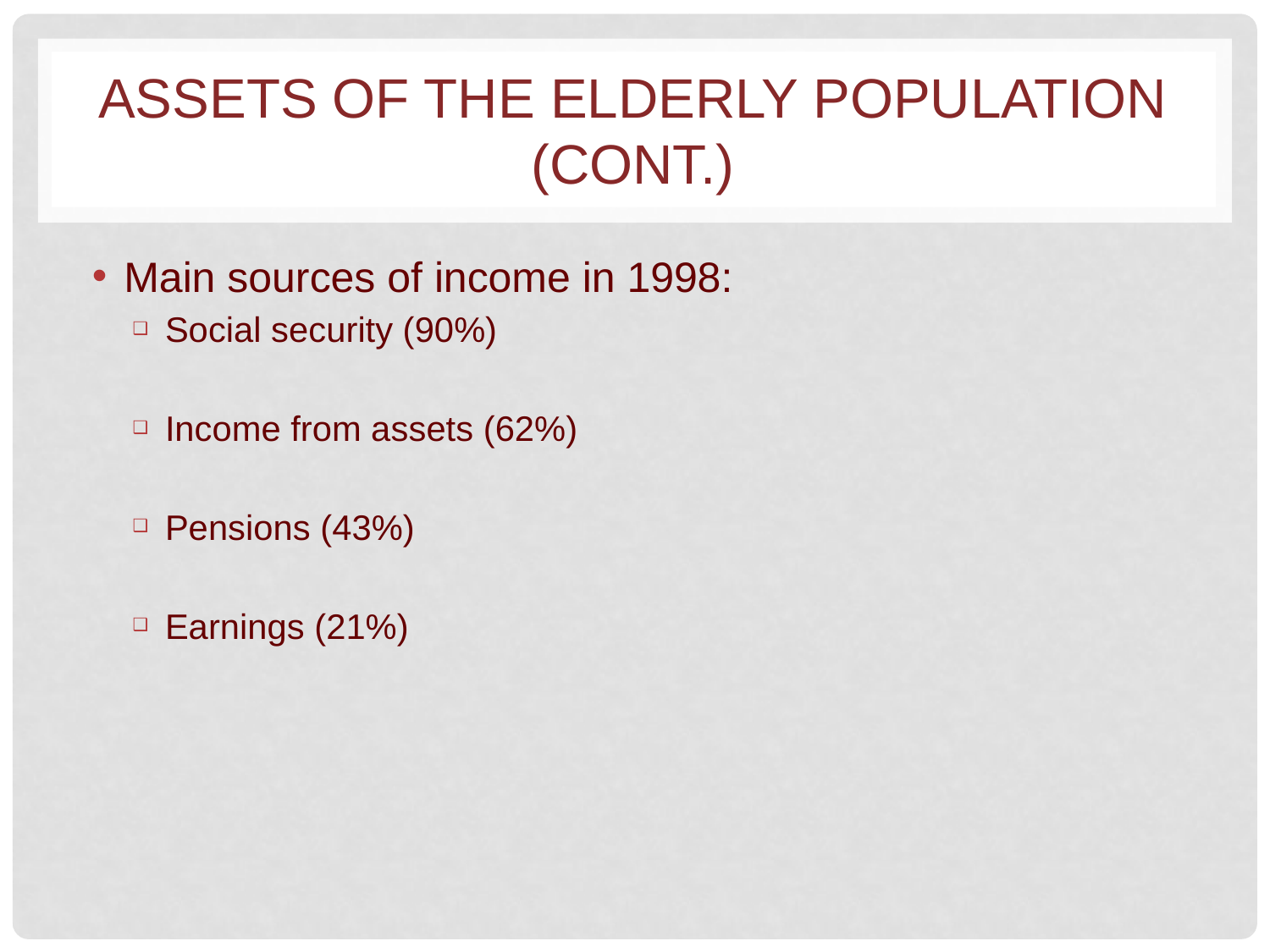

# ASSETS OF THE ELDERLY POPULATION (CONT.)
Main sources of income in 1998:
Social security (90%)

Income from assets (62%)

Pensions (43%)

Earnings (21%)